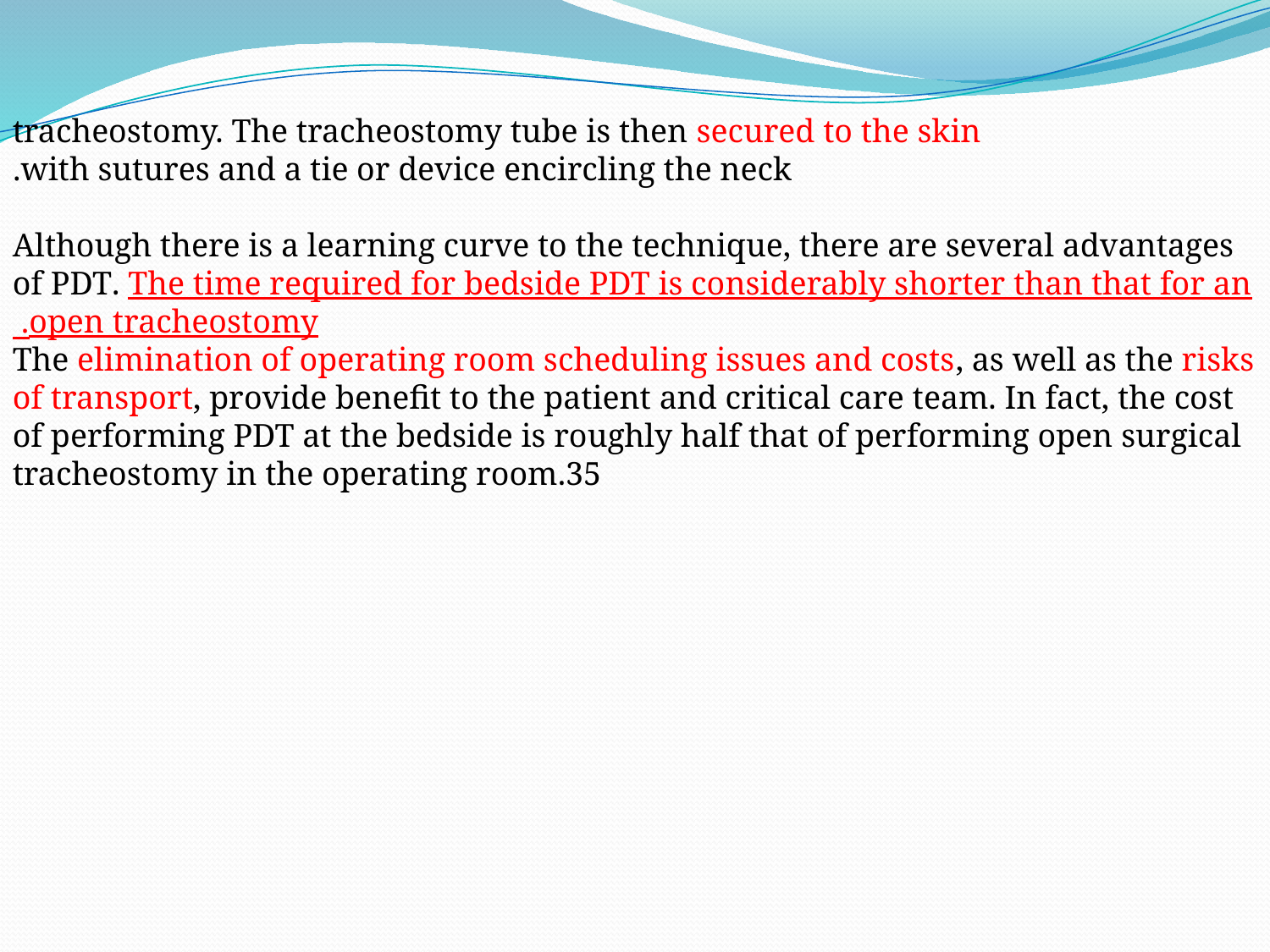

tracheostomy. The tracheostomy tube is then secured to the skin
with sutures and a tie or device encircling the neck.

Although there is a learning curve to the technique, there are several advantages of PDT. The time required for bedside PDT is considerably shorter than that for an open tracheostomy.
The elimination of operating room scheduling issues and costs, as well as the risks of transport, provide benefit to the patient and critical care team. In fact, the cost of performing PDT at the bedside is roughly half that of performing open surgical tracheostomy in the operating room.35